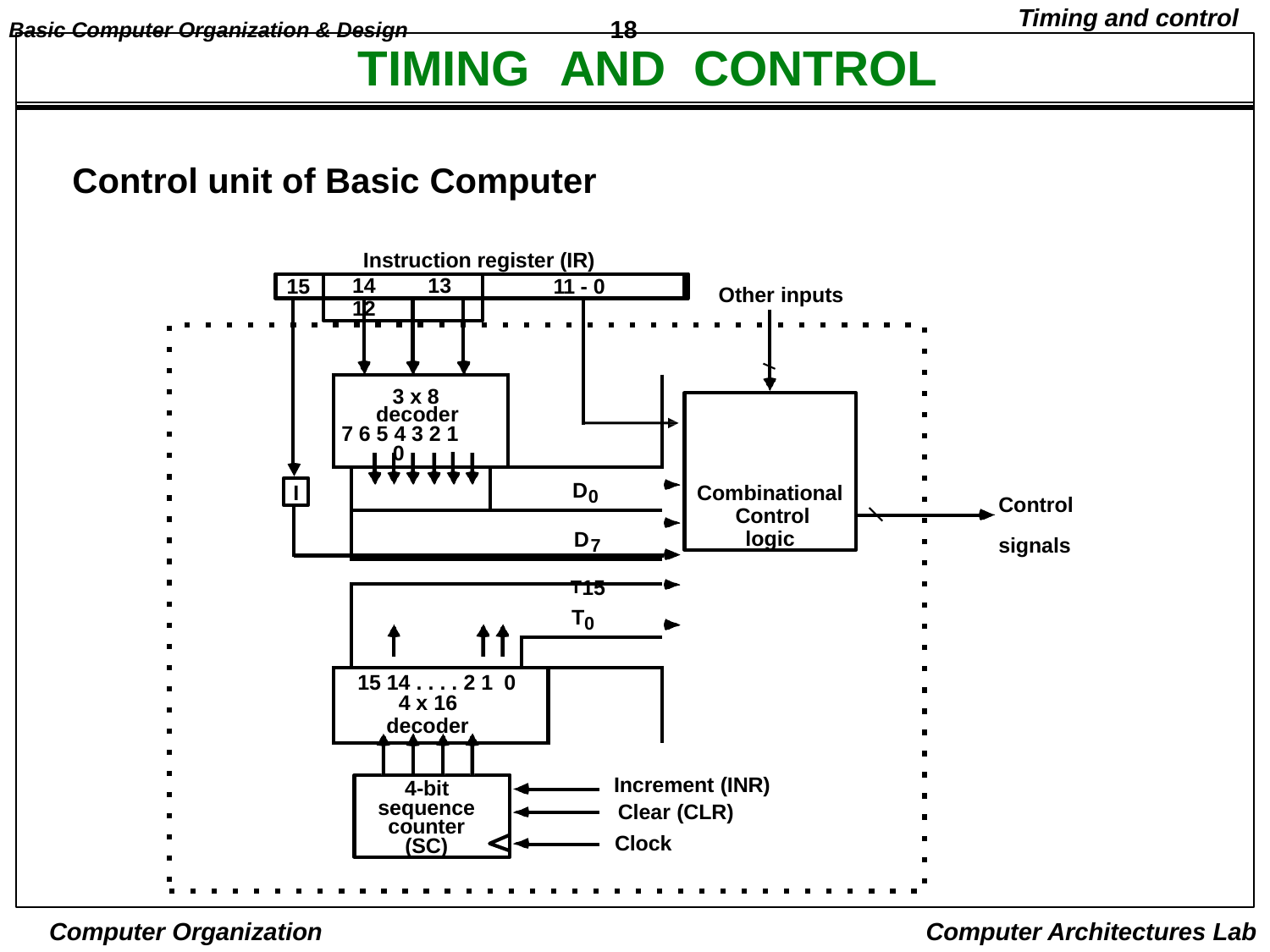

Basic Computer Organization & Design	18
Timing and control

# TIMING	AND	CONTROL

Control unit of Basic Computer
Instruction register (IR)

15
14	13	12
11 - 0
Other inputs

| 3 x 8 decoder 7 6 5 4 3 2 1 0 |  |  |  |
| --- | --- | --- | --- |
|  |  | D0 |  |
|  | D7 |  |  |

Combinational  Control
logic

I

Control  signals

T15

|  | T0 |  |  |
| --- | --- | --- | --- |
|  |  |  |  |
| 15 14 . . . . 2 1 0 4 x 16 decoder |  |  |  |

Increment (INR)  Clear (CLR)
Clock
4-bit  sequence  counter  (SC)

Computer Organization
Computer Architectures Lab